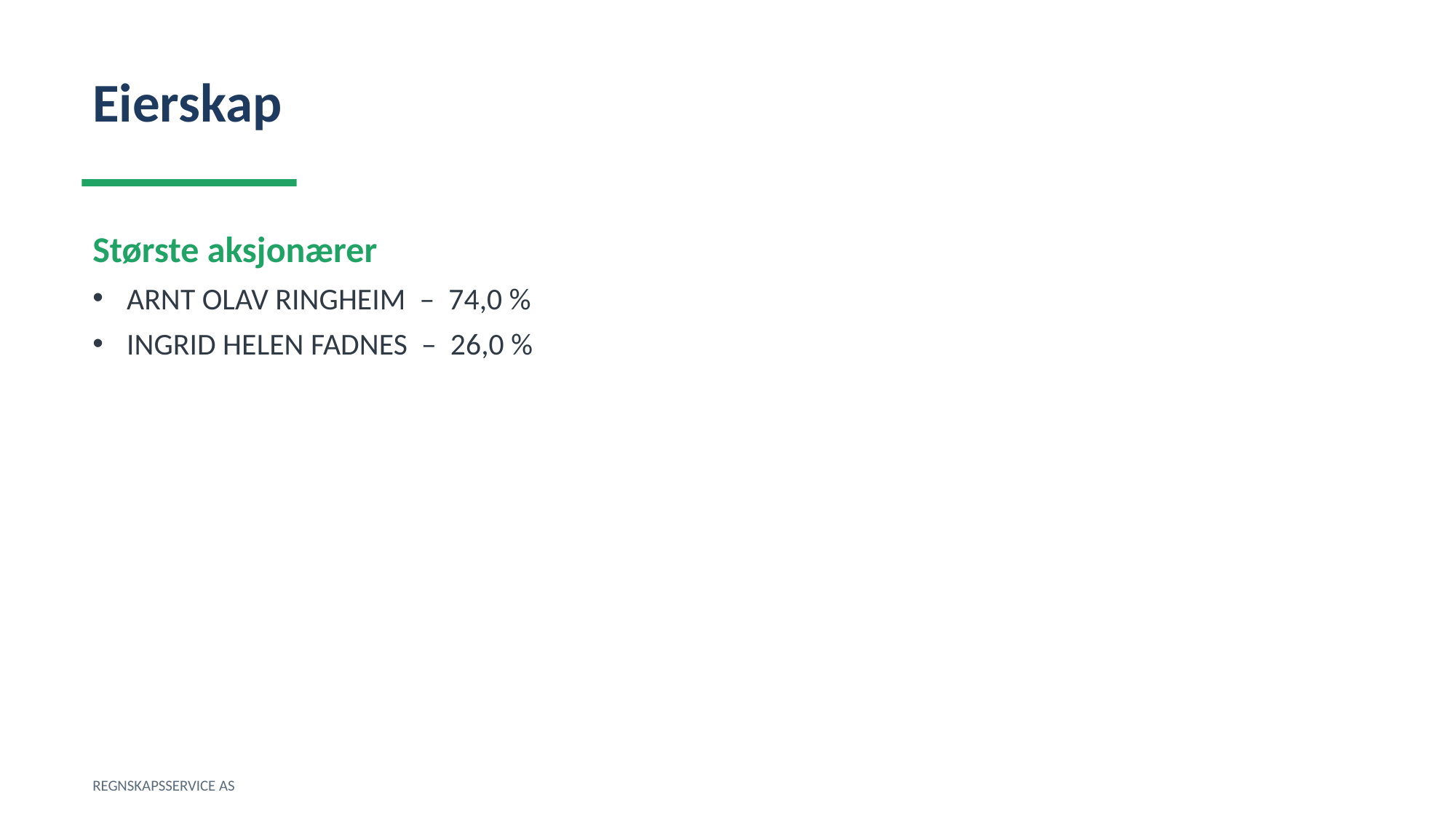

Eierskap

Største aksjonærer
ARNT OLAV RINGHEIM  –  74,0 %
INGRID HELEN FADNES  –  26,0 %
REGNSKAPSSERVICE AS